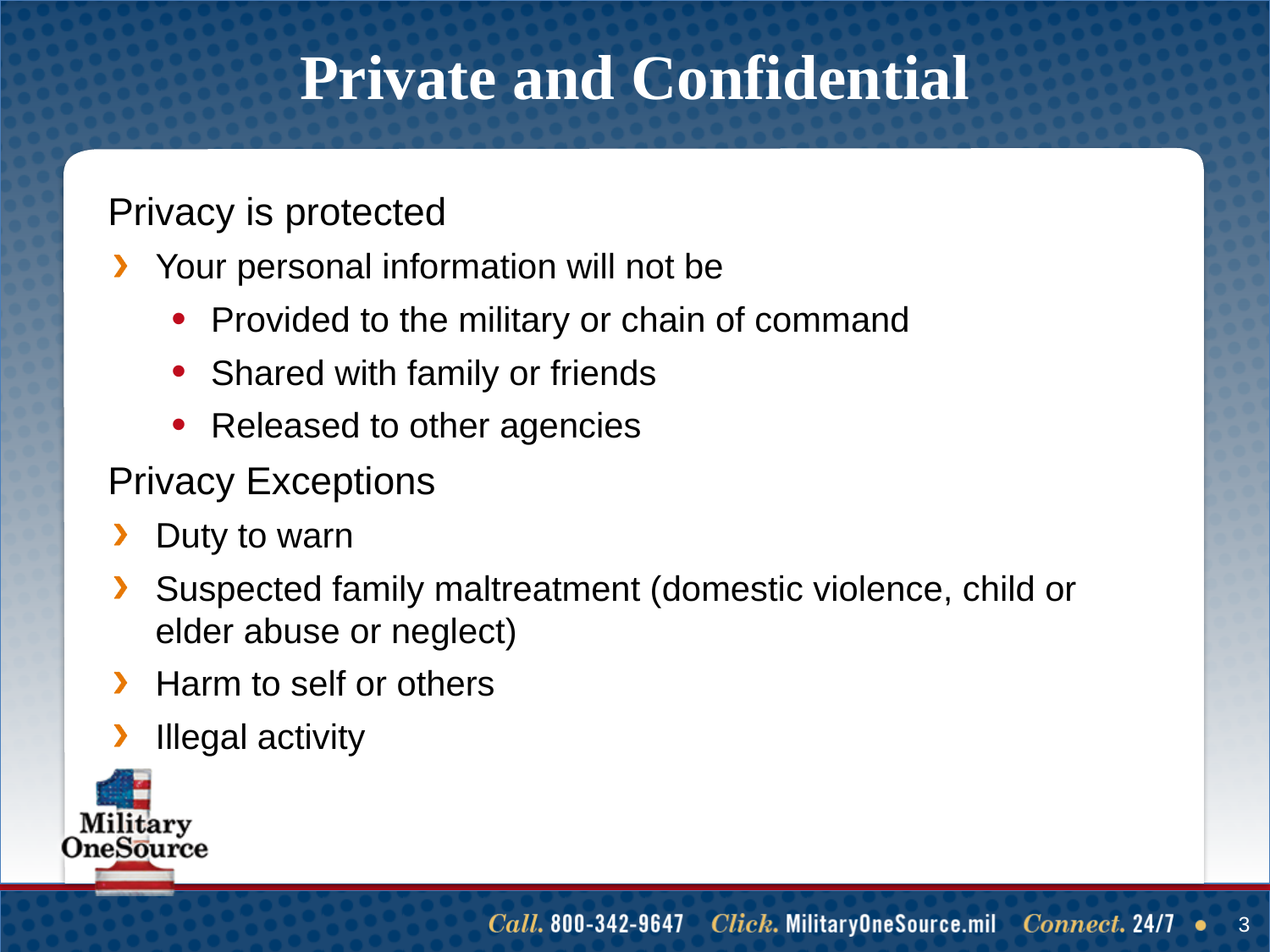

# Private and Confidential
Privacy is protected
Your personal information will not be
Provided to the military or chain of command
Shared with family or friends
Released to other agencies
Privacy Exceptions
Duty to warn
Suspected family maltreatment (domestic violence, child or elder abuse or neglect)
Harm to self or others
Illegal activity